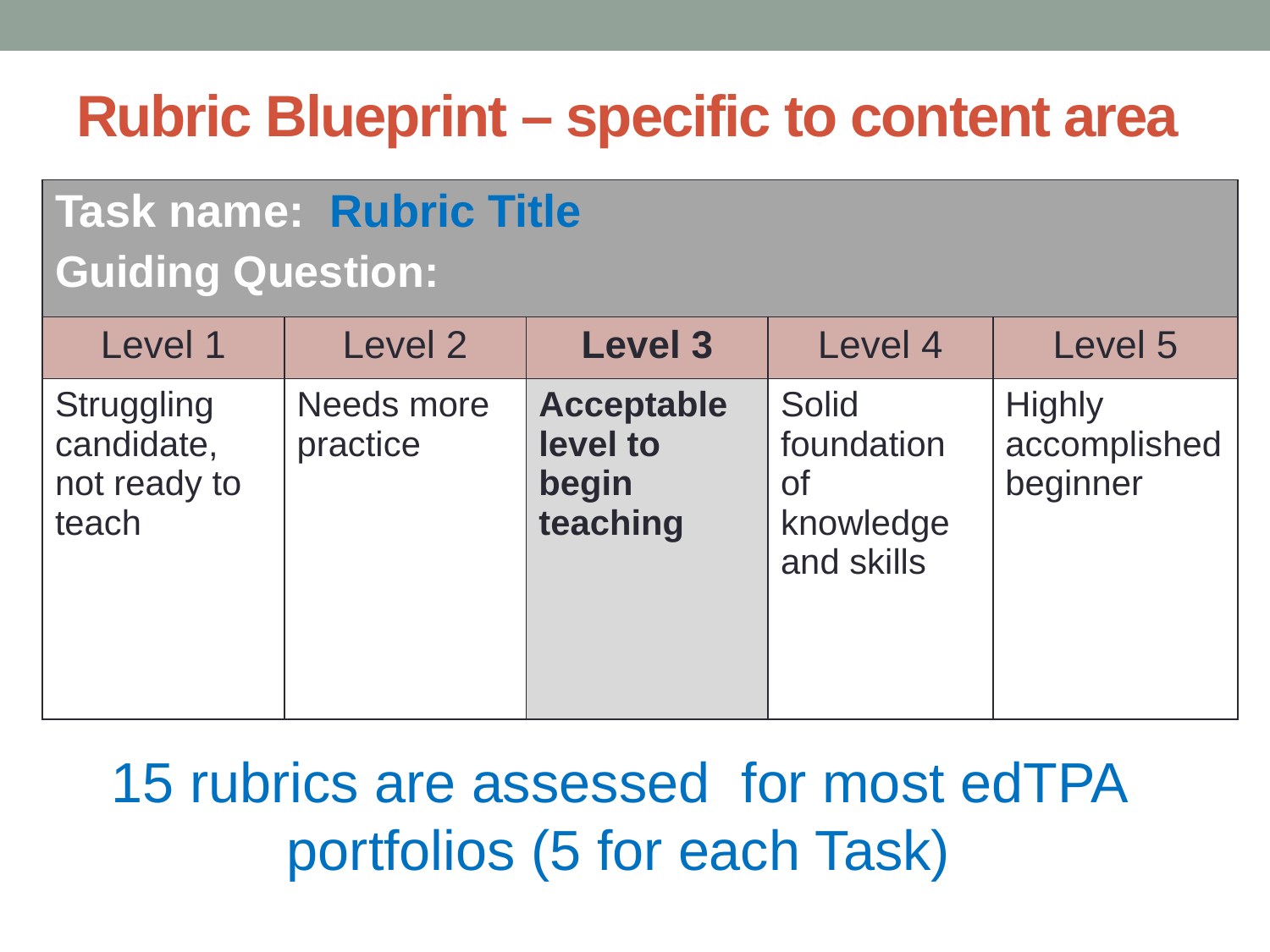

# Rubric Blueprint – specific to content area
| Task name: Rubric Title Guiding Question: |  |  |  |  |
| --- | --- | --- | --- | --- |
| Level 1 | Level 2 | Level 3 | Level 4 | Level 5 |
| Struggling candidate, not ready to teach | Needs more practice | Acceptable level to begin teaching | Solid foundation of knowledge and skills | Highly accomplished beginner |
15 rubrics are assessed  for most edTPA portfolios (5 for each Task)